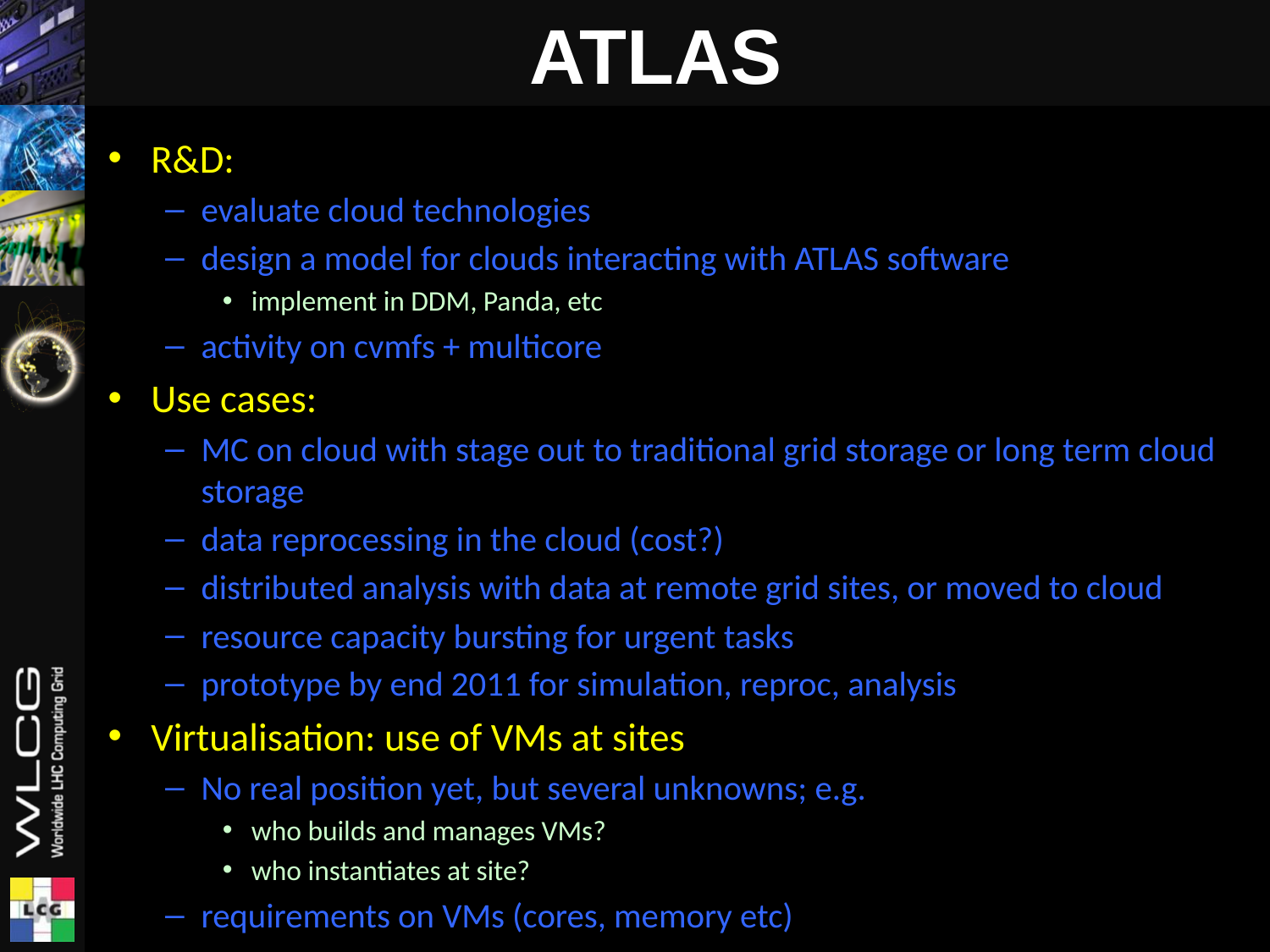

# ATLAS
R&D:
evaluate cloud technologies
design a model for clouds interacting with ATLAS software
implement in DDM, Panda, etc
activity on cvmfs + multicore
Use cases:
MC on cloud with stage out to traditional grid storage or long term cloud storage
data reprocessing in the cloud (cost?)
distributed analysis with data at remote grid sites, or moved to cloud
resource capacity bursting for urgent tasks
prototype by end 2011 for simulation, reproc, analysis
Virtualisation: use of VMs at sites
No real position yet, but several unknowns; e.g.
who builds and manages VMs?
who instantiates at site?
requirements on VMs (cores, memory etc)